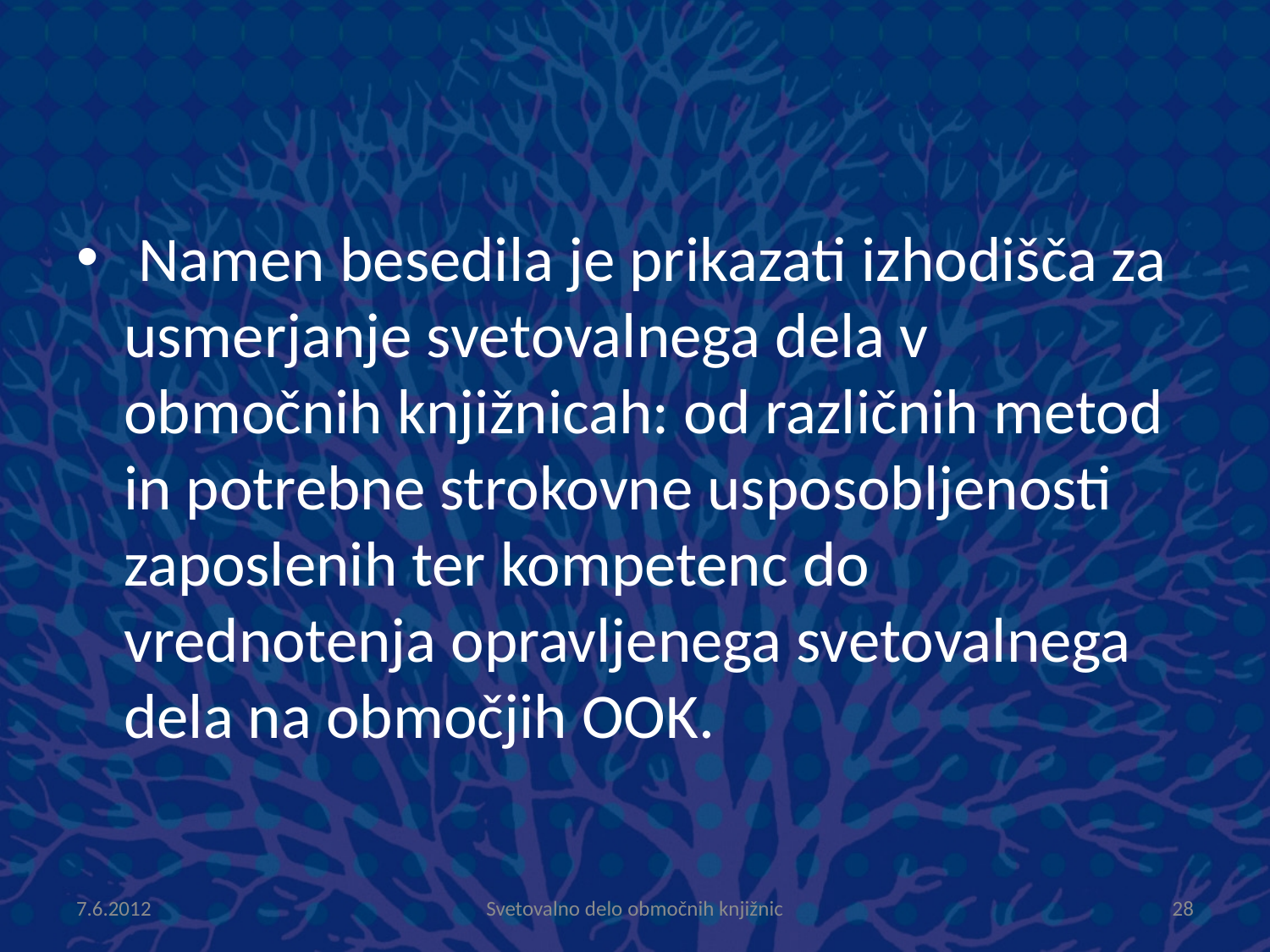

#
 Namen besedila je prikazati izhodišča za usmerjanje svetovalnega dela v območnih knjižnicah: od različnih metod in potrebne strokovne usposobljenosti zaposlenih ter kompetenc do vrednotenja opravljenega svetovalnega dela na območjih OOK.

7.6.2012
Svetovalno delo območnih knjižnic
28